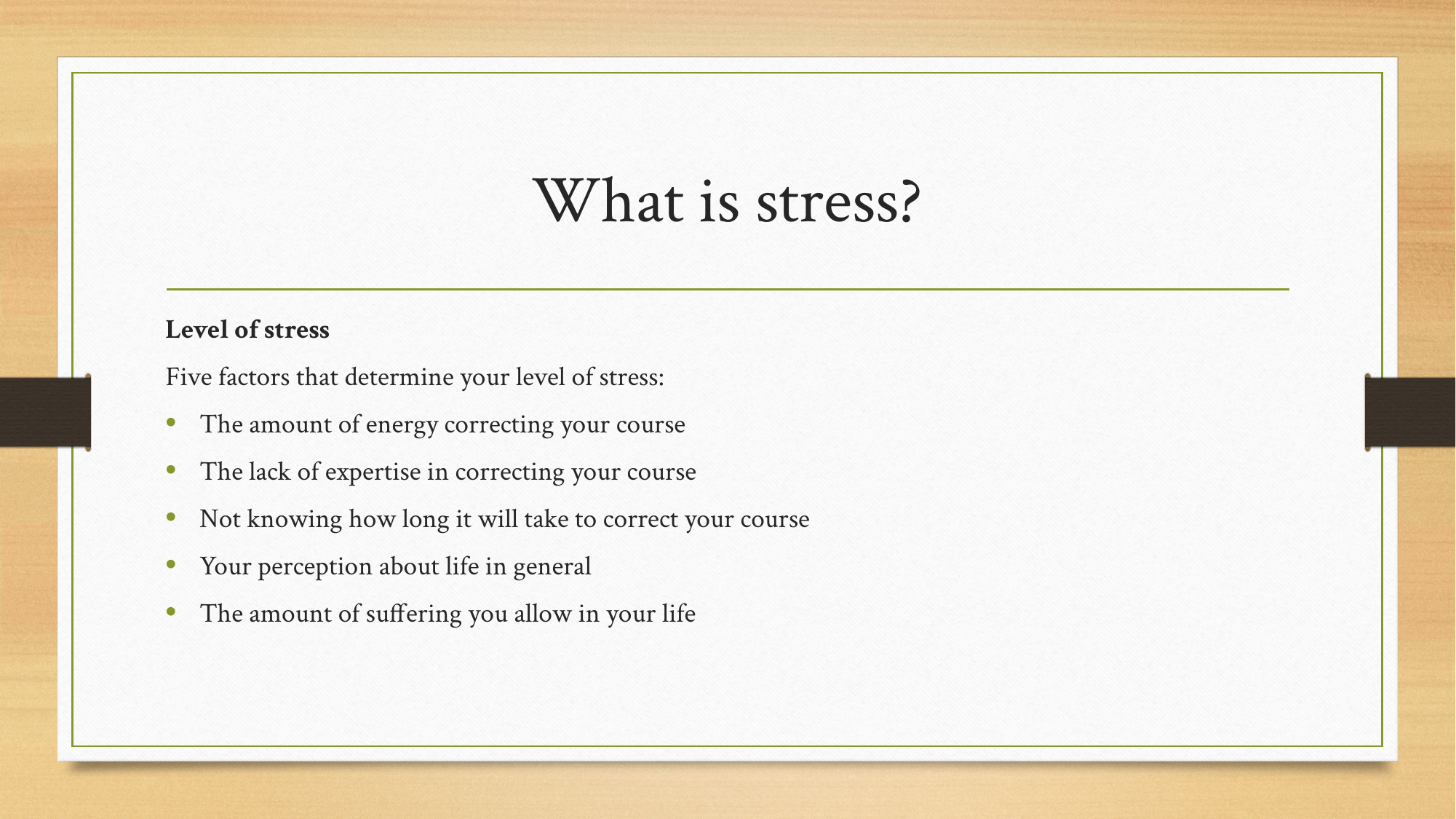

# What is stress?
Level of stress
Five factors that determine your level of stress:
The amount of energy correcting your course
The lack of expertise in correcting your course
Not knowing how long it will take to correct your course
Your perception about life in general
The amount of suffering you allow in your life